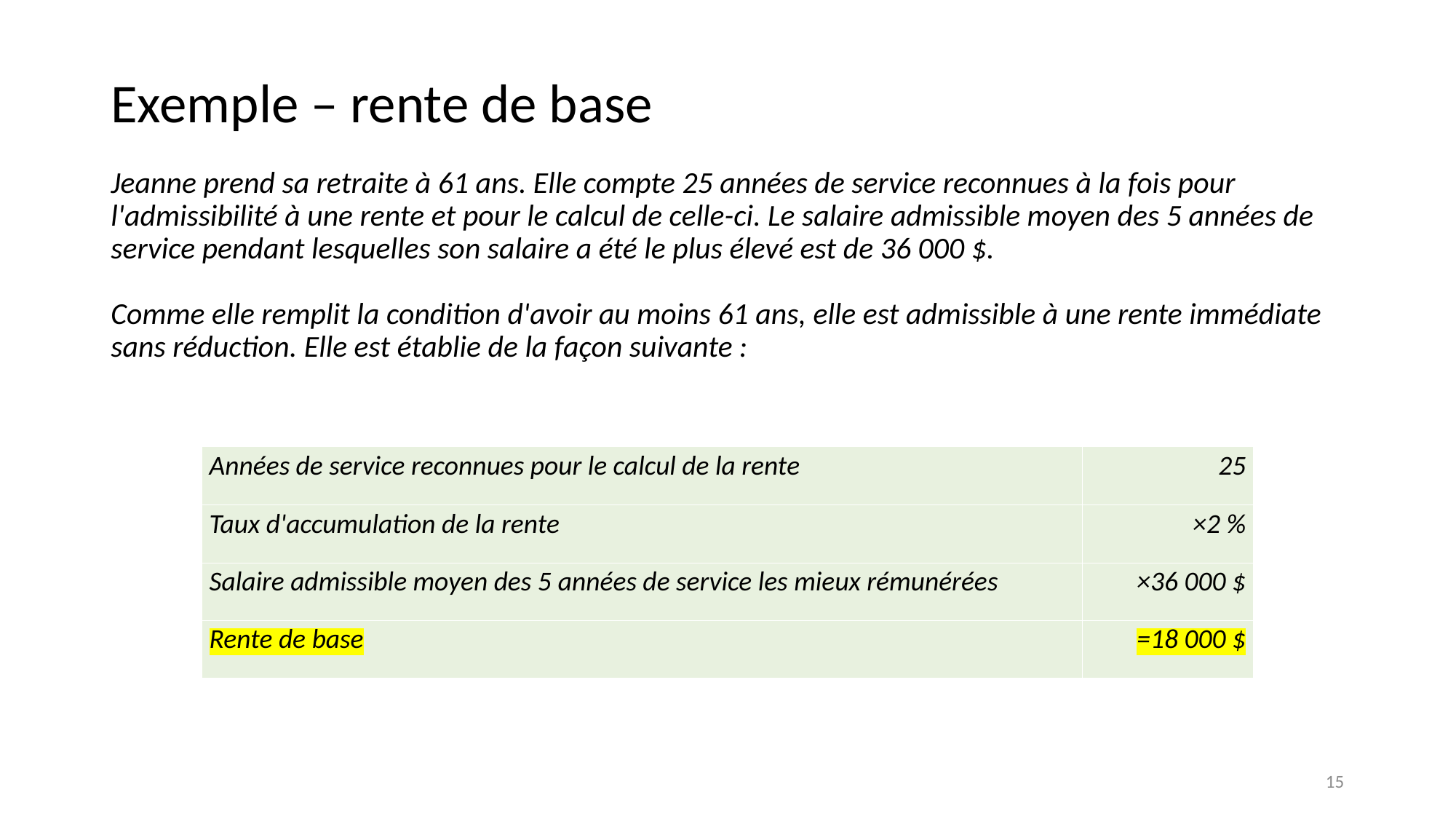

# Exemple – rente de base Jeanne prend sa retraite à 61 ans. Elle compte 25 années de service reconnues à la fois pour l'admissibilité à une rente et pour le calcul de celle-ci. Le salaire admissible moyen des 5 années de service pendant lesquelles son salaire a été le plus élevé est de 36 000 $. Comme elle remplit la condition d'avoir au moins 61 ans, elle est admissible à une rente immédiate sans réduction. Elle est établie de la façon suivante :
| Années de service reconnues pour le calcul de la rente | 25 |
| --- | --- |
| Taux d'accumulation de la rente | ×2 % |
| Salaire admissible moyen des 5 années de service les mieux rémunérées | ×36 000 $ |
| Rente de base | =18 000 $ |
15